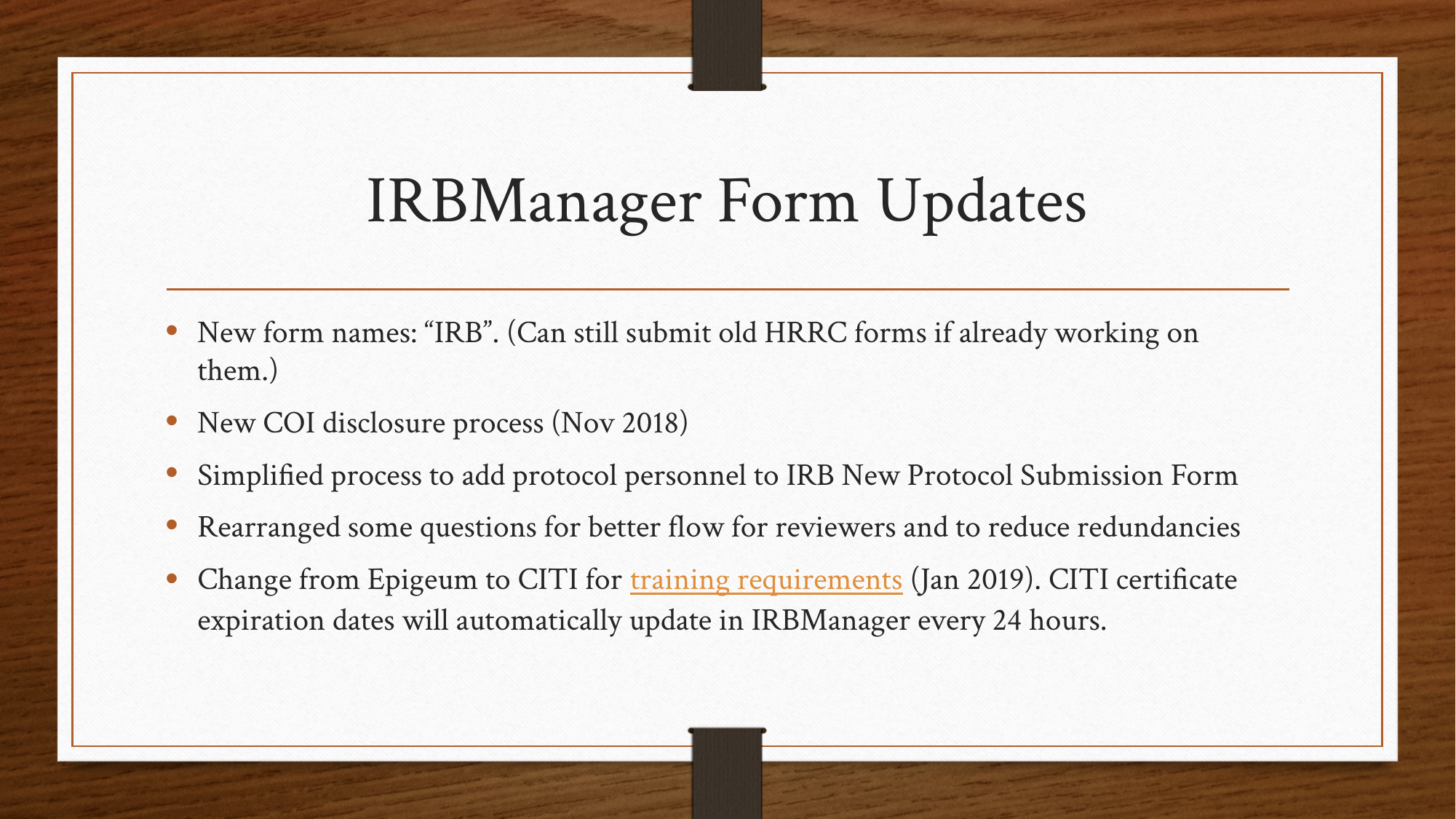

# IRBManager Form Updates
New form names: “IRB”. (Can still submit old HRRC forms if already working on them.)
New COI disclosure process (Nov 2018)
Simplified process to add protocol personnel to IRB New Protocol Submission Form
Rearranged some questions for better flow for reviewers and to reduce redundancies
Change from Epigeum to CITI for training requirements (Jan 2019). CITI certificate expiration dates will automatically update in IRBManager every 24 hours.